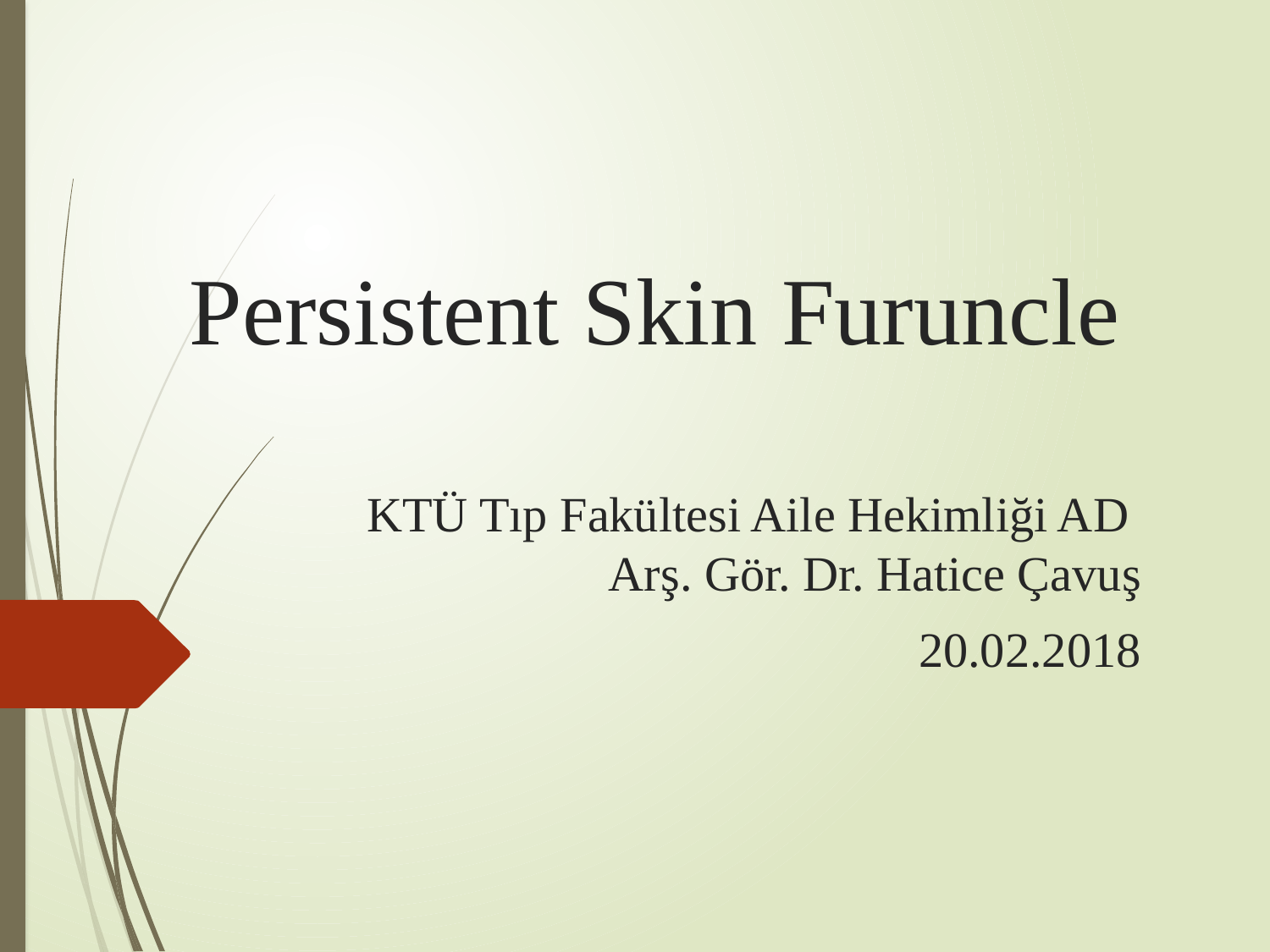

# Persistent Skin Furuncle
KTÜ Tıp Fakültesi Aile Hekimliği AD
Arş. Gör. Dr. Hatice Çavuş
20.02.2018